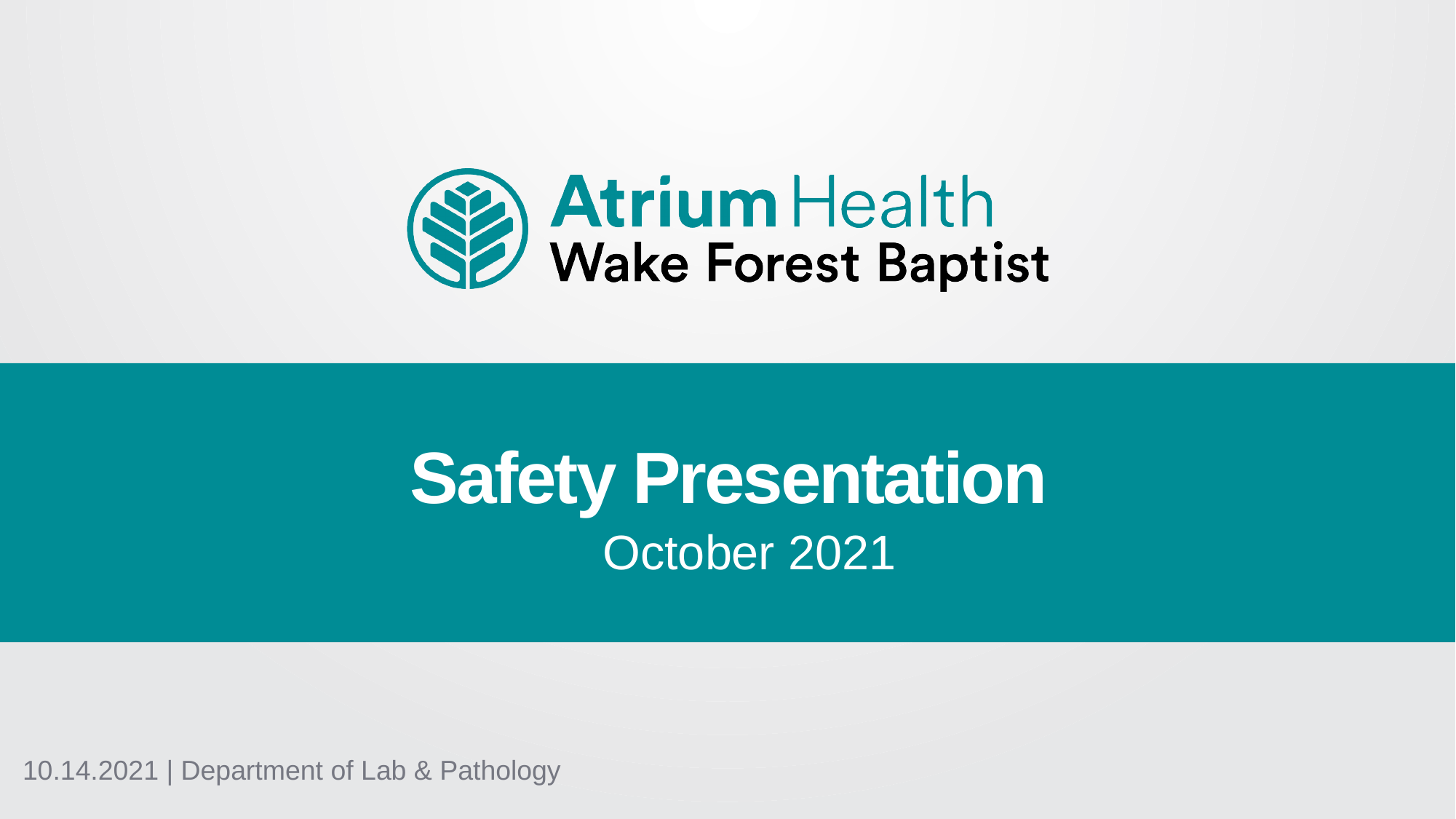

Safety Presentation
October 2021
10.14.2021 | Department of Lab & Pathology